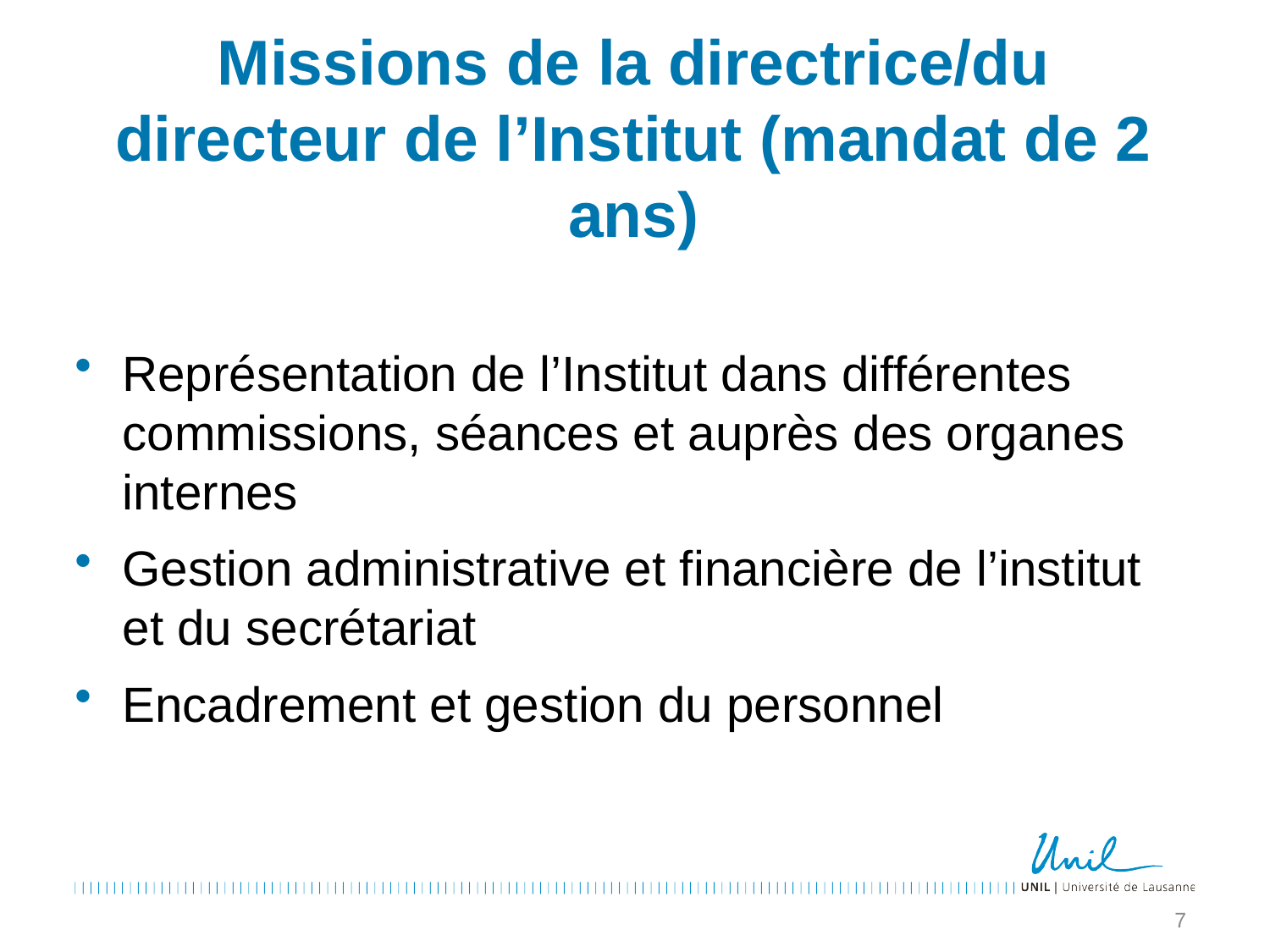

# Missions de la directrice/du directeur de l’Institut (mandat de 2 ans)

Représentation de l’Institut dans différentes
commissions, séances et auprès des organes internes
Gestion administrative et financière de l’institut et du secrétariat
Encadrement et gestion du personnel

7